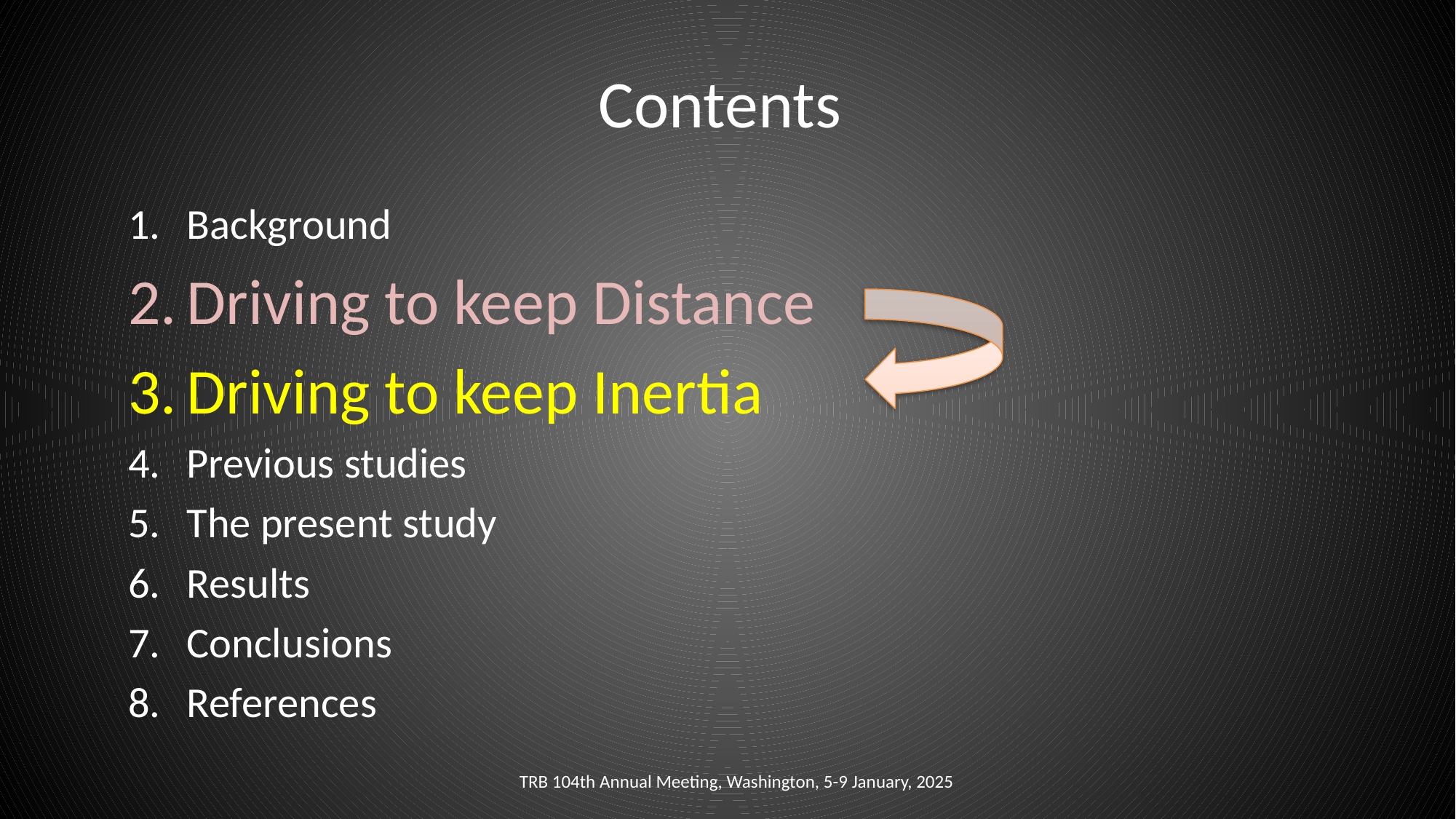

# Contents
Background
Driving to keep Distance
Driving to keep Inertia
Previous studies
The present study
Results
Conclusions
References

TRB 104th Annual Meeting, Washington, 5-9 January, 2025